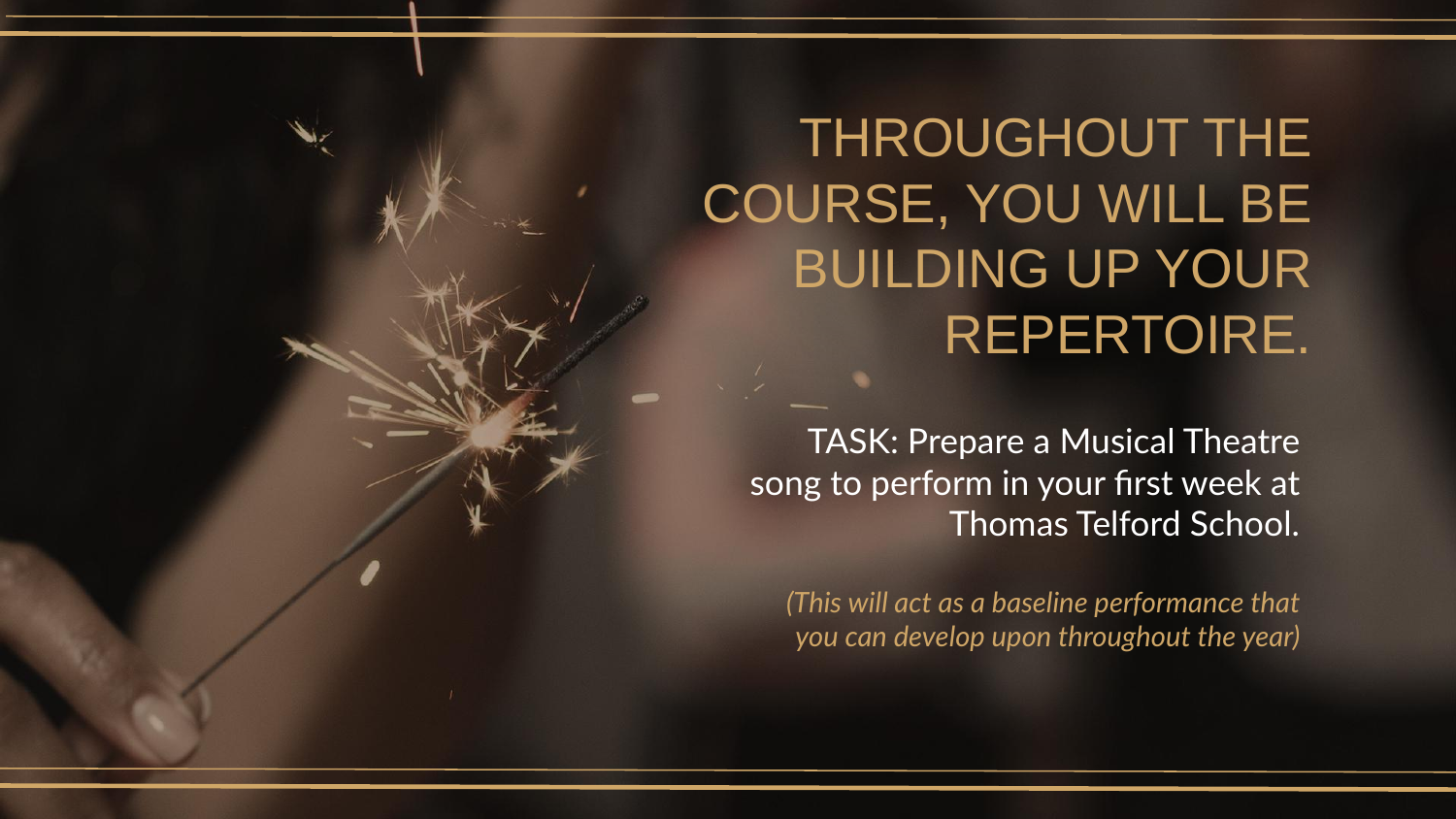

# THROUGHOUT THE COURSE, YOU WILL BE BUILDING UP YOUR REPERTOIRE.

TASK: Prepare a Musical Theatre song to perform in your first week at Thomas Telford School.

(This will act as a baseline performance that you can develop upon throughout the year)